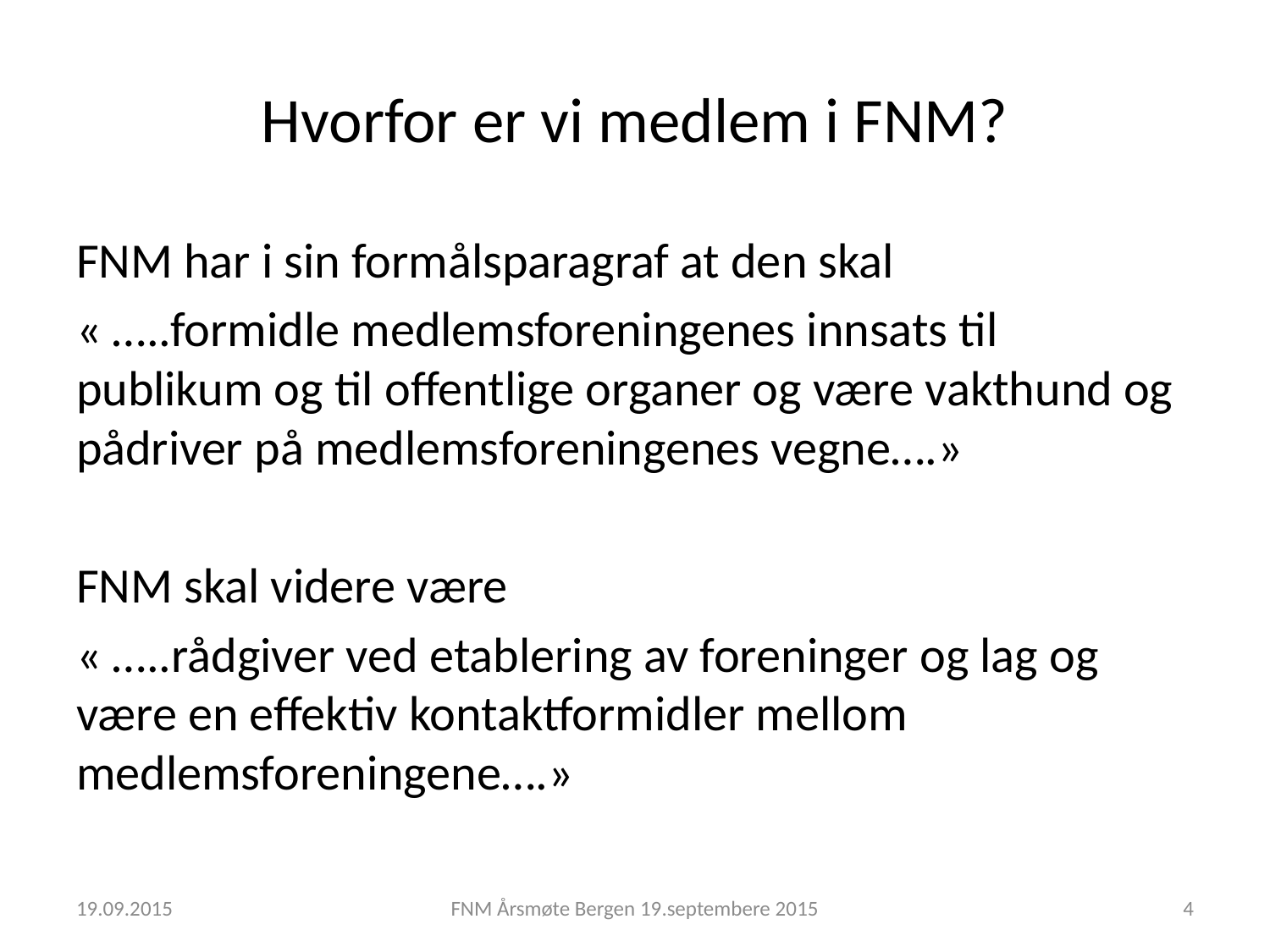

# Hvorfor er vi medlem i FNM?
FNM har i sin formålsparagraf at den skal
« …..formidle medlemsforeningenes innsats til publikum og til offentlige organer og være vakthund og pådriver på medlemsforeningenes vegne….»

FNM skal videre være
« …..rådgiver ved etablering av foreninger og lag og være en effektiv kontaktformidler mellom medlemsforeningene….»
19.09.2015
FNM Årsmøte Bergen 19.septembere 2015
4